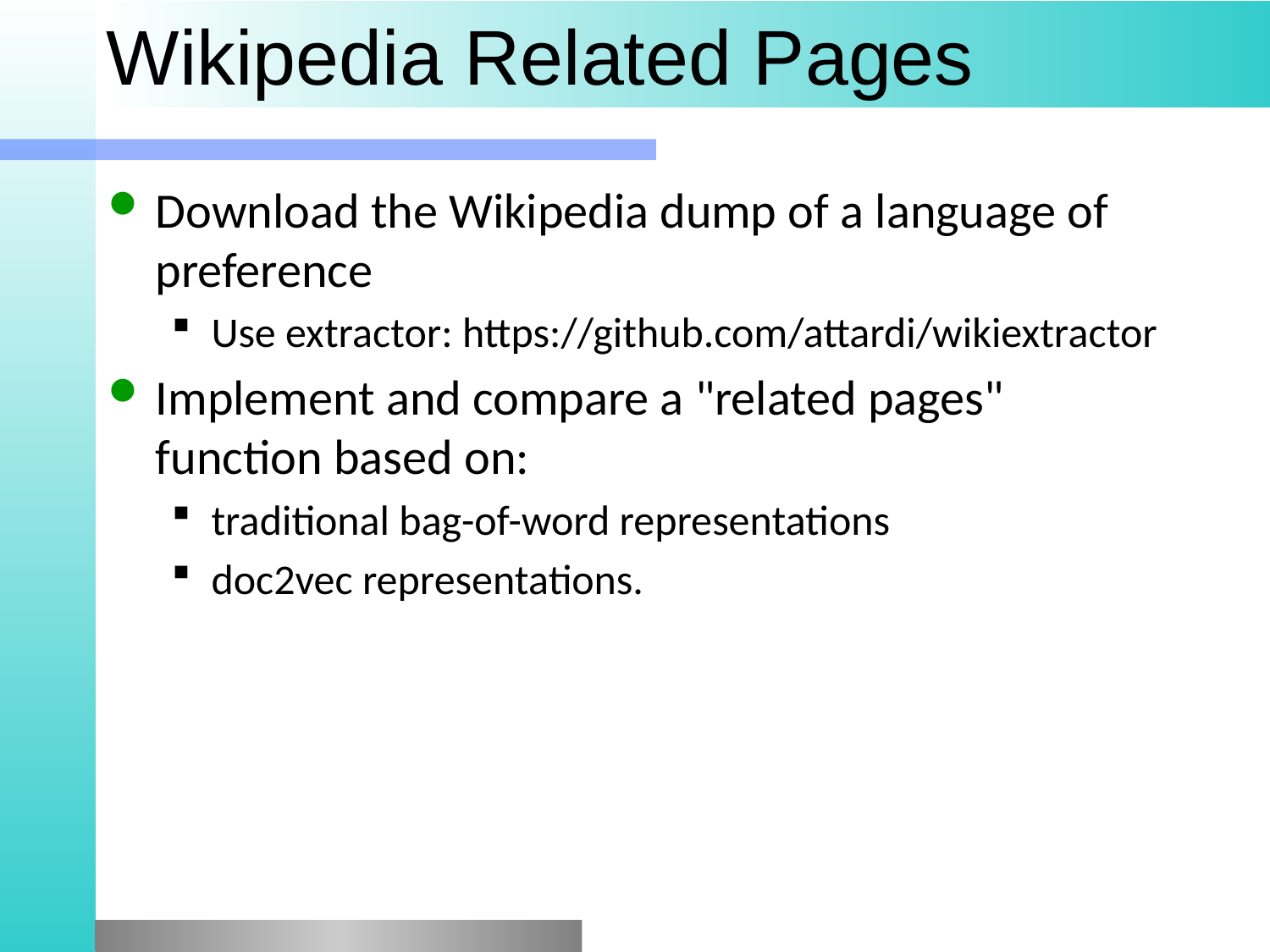

# Wikipedia Related Pages
Download the Wikipedia dump of a language of preference
Use extractor: https://github.com/attardi/wikiextractor
Implement and compare a "related pages" function based on:
traditional bag-of-word representations
doc2vec representations.